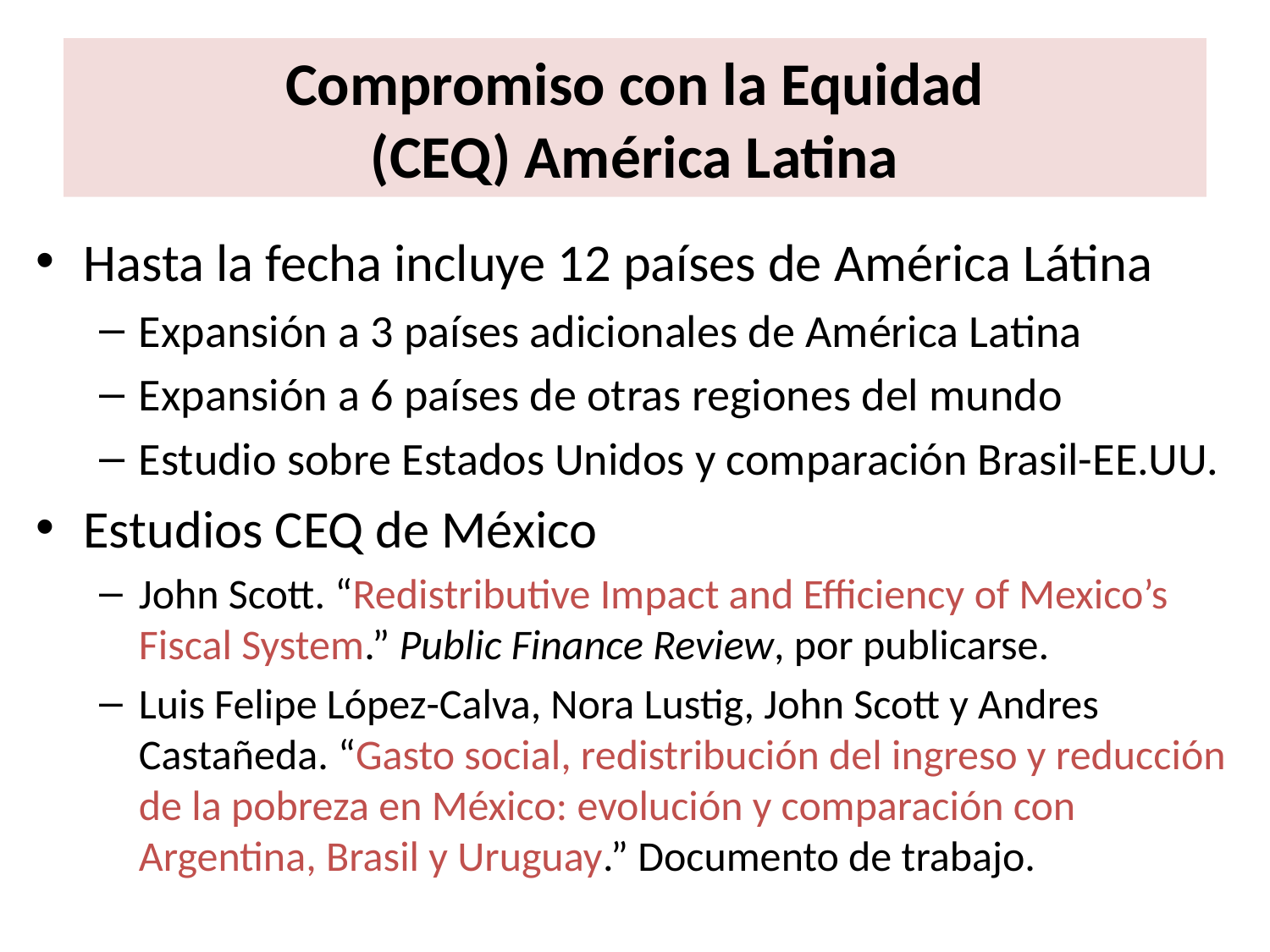

# Compromiso con la Equidad (CEQ) América Latina
Hasta la fecha incluye 12 países de América Látina
Expansión a 3 países adicionales de América Latina
Expansión a 6 países de otras regiones del mundo
Estudio sobre Estados Unidos y comparación Brasil-EE.UU.
Estudios CEQ de México
John Scott. “Redistributive Impact and Efficiency of Mexico’s Fiscal System.” Public Finance Review, por publicarse.
Luis Felipe López-Calva, Nora Lustig, John Scott y Andres Castañeda. “Gasto social, redistribución del ingreso y reducción de la pobreza en México: evolución y comparación con Argentina, Brasil y Uruguay.” Documento de trabajo.